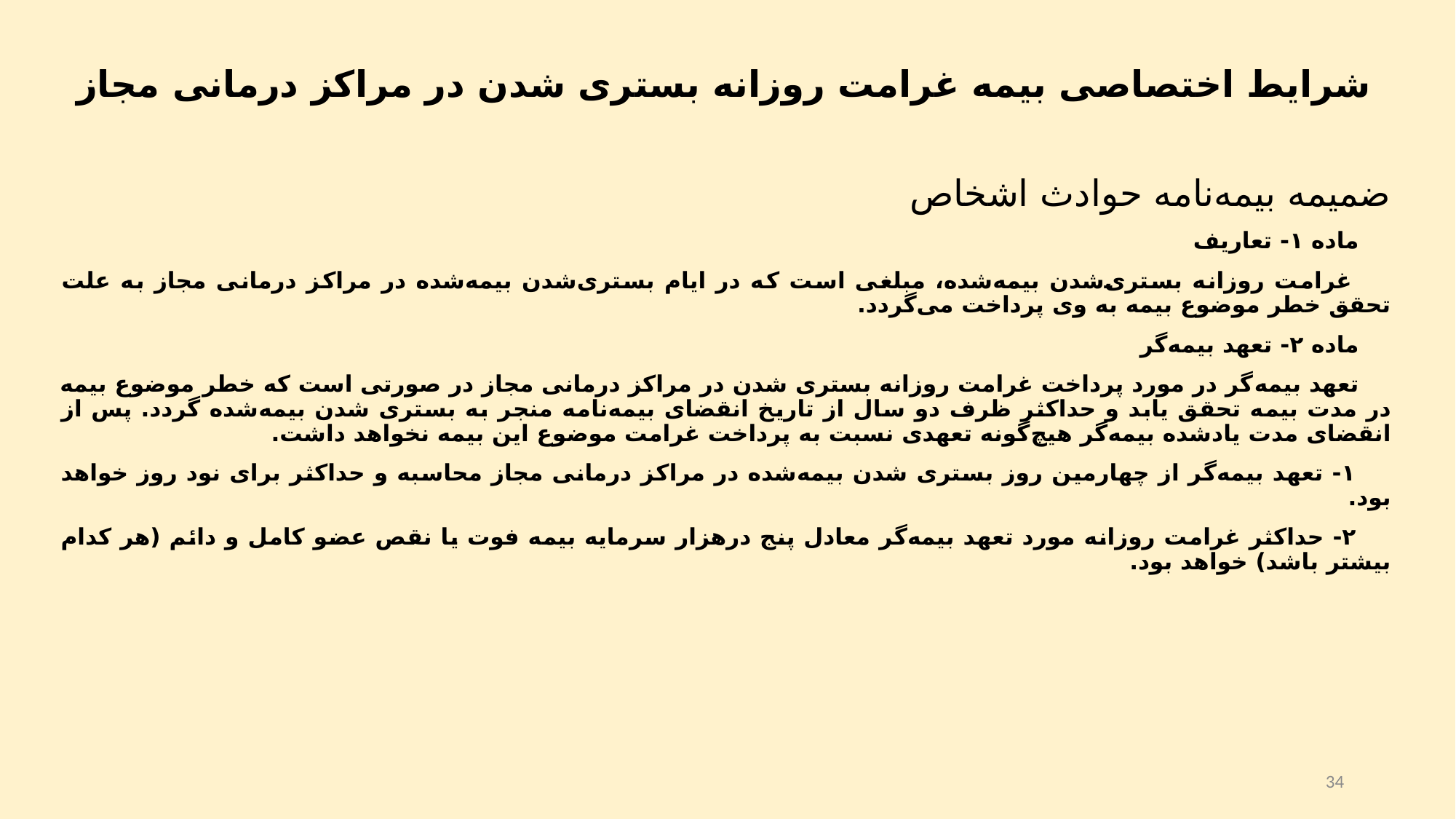

شرایط اختصاصی بیمه غرامت روزانه بستری شدن در مراکز درمانی مجاز
‌
ضمیمه بیمه‌نامه حوادث اشخاص
    ماده ۱- تعاریف
    غرامت روزانه بستری‌شدن ‌بیمه‌شده، مبلغی است که در ایام بستری‌شدن ‌بیمه‌شده در مراکز درمانی مجاز به علت تحقق خطر موضوع بیمه به وی پرداخت ‌می‌گردد.
    ماده ۲- تعهد ‌بیمه‌گر
    تعهد ‌بیمه‌گر در مورد پرداخت غرامت روزانه بستری شدن در مراکز درمانی مجاز در صورتی است که خطر موضوع بیمه ‌در مدت بیمه تحقق یابد و حداکثر ظرف دو سال از تاریخ انقضای بیمه‌نامه منجر به بستری شدن ‌بیمه‌شده گردد. پس از انقضای مدت یاد‌شده بیمه‌گر هیچ‌گونه تعهدی نسبت به پرداخت غرامت موضوع این بیمه نخواهد داشت.
    ۱- تعهد ‌بیمه‌گر از چهارمین روز بستری شدن ‌بیمه‌شده در مراکز درمانی مجاز محاسبه و حداکثر برای نود روز خواهد بود.
    ۲- حداکثر غرامت روزانه مورد تعهد ‌بیمه‌گر معادل پنج درهزار سرمایه بیمه فوت یا نقص عضو کامل و دائم (هر کدام بیشتر باشد) خواهد بود.
34